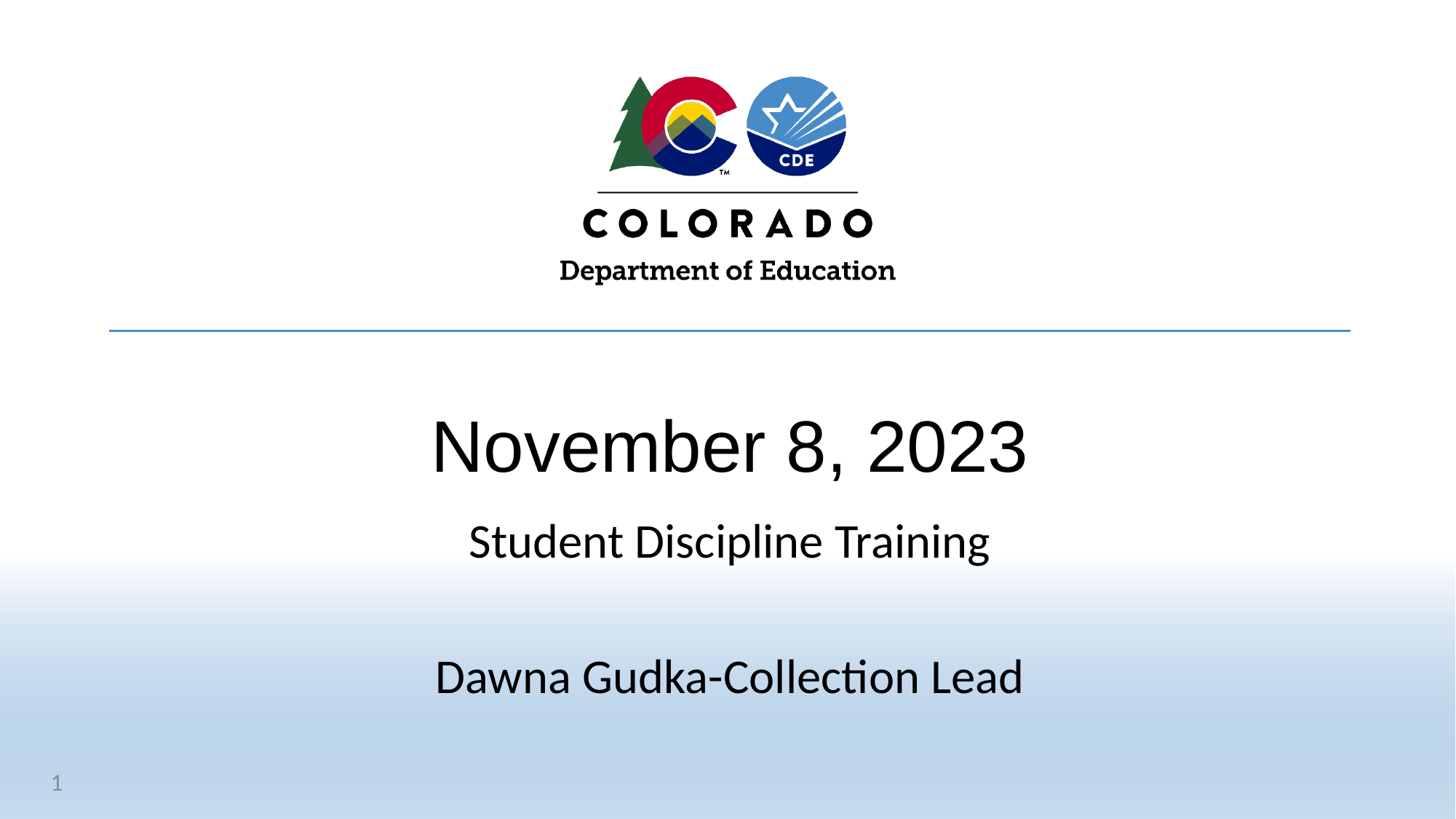

# November 8, 2023
Student Discipline Training

Dawna Gudka-Collection Lead
1